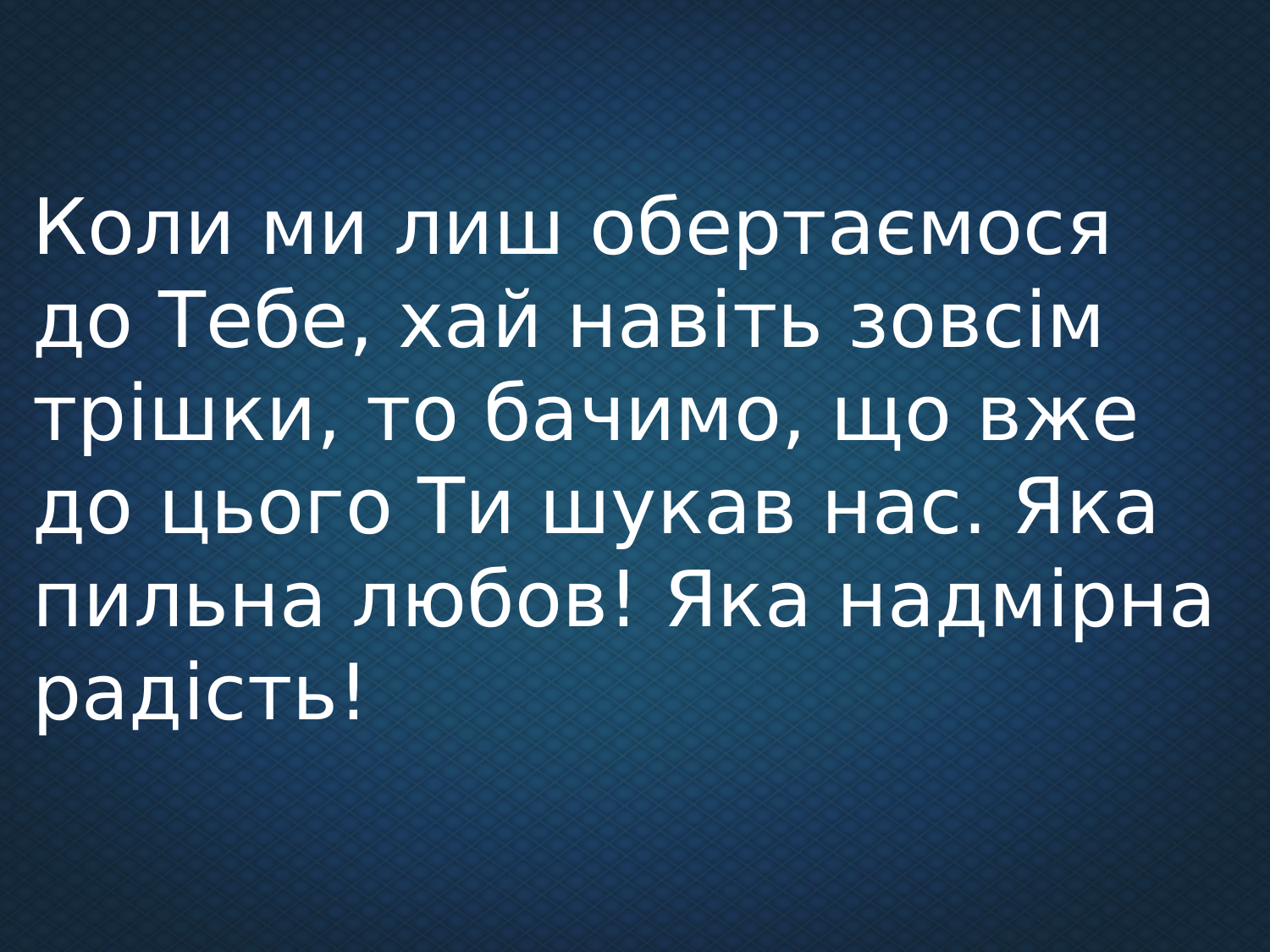

Коли ми лиш обертаємося до Тебе, хай навіть зовсім трішки, то бачимо, що вже до цього Ти шукав нас. Яка пильна любов! Яка надмірна радість!